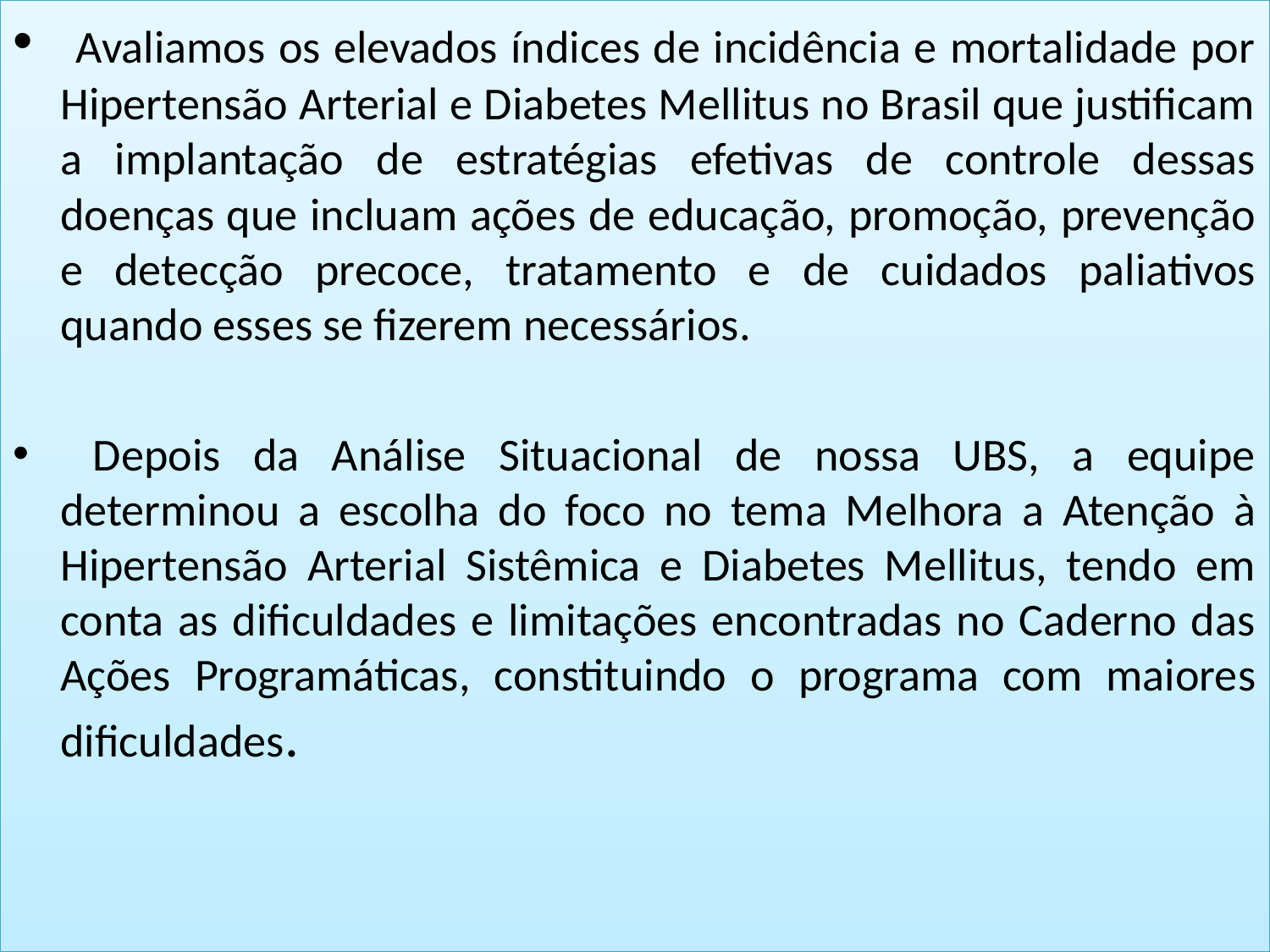

Avaliamos os elevados índices de incidência e mortalidade por Hipertensão Arterial e Diabetes Mellitus no Brasil que justificam a implantação de estratégias efetivas de controle dessas doenças que incluam ações de educação, promoção, prevenção e detecção precoce, tratamento e de cuidados paliativos quando esses se fizerem necessários.

 Depois da Análise Situacional de nossa UBS, a equipe determinou a escolha do foco no tema Melhora a Atenção à Hipertensão Arterial Sistêmica e Diabetes Mellitus, tendo em conta as dificuldades e limitações encontradas no Caderno das Ações Programáticas, constituindo o programa com maiores dificuldades.
# Introdução